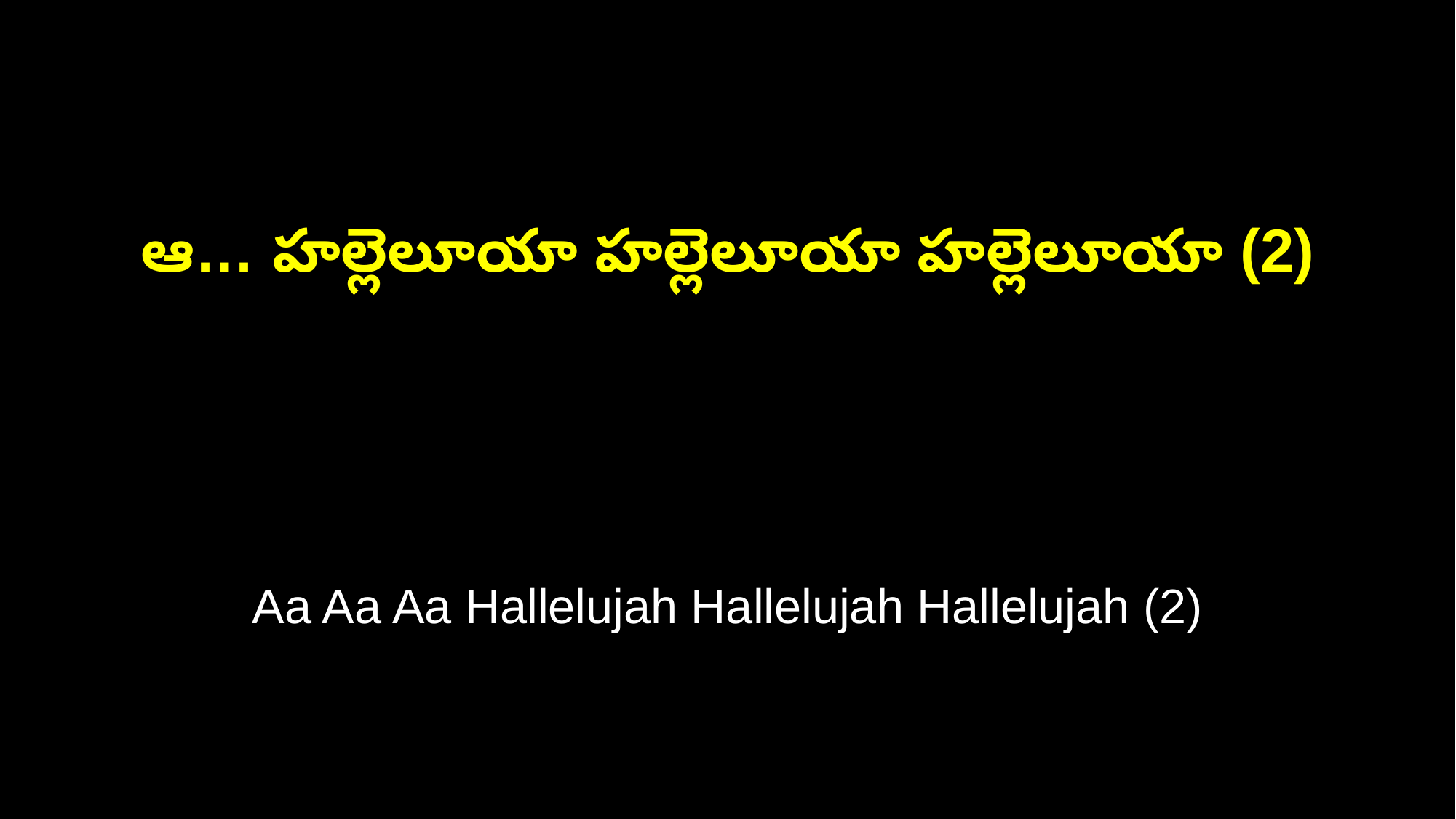

ఆ… హల్లెలూయా హల్లెలూయా హల్లెలూయా (2)
Aa Aa Aa Hallelujah Hallelujah Hallelujah (2)